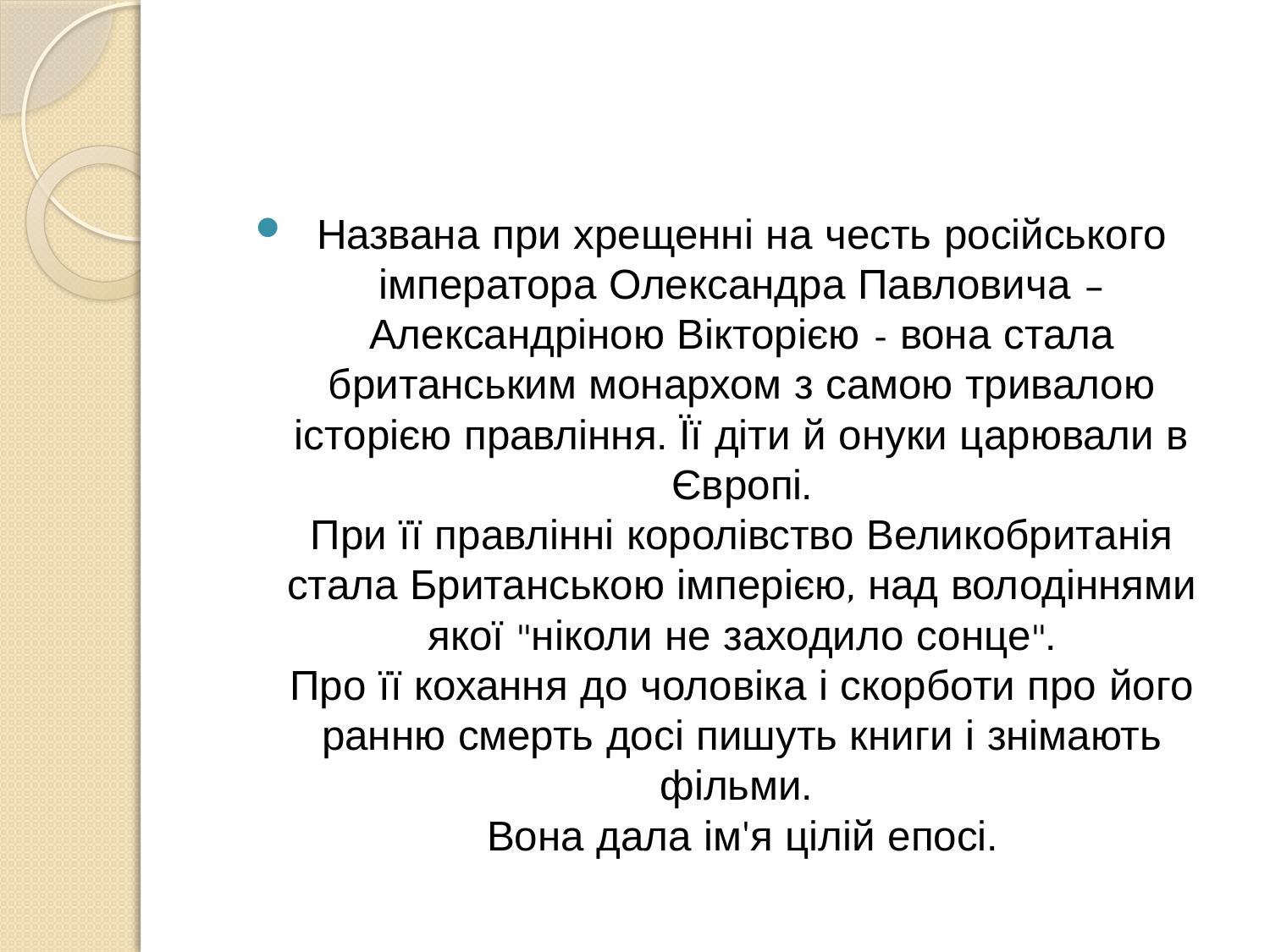

#
Названа при хрещенні на честь російського імператора Олександра Павловича – Александріною Вікторією - вона стала британським монархом з самою тривалою історією правління. Її діти й онуки царювали в Європі.
При її правлінні королівство Великобританія стала Британською імперією, над володіннями якої "ніколи не заходило сонце".
Про її кохання до чоловіка і скорботи про його ранню смерть досі пишуть книги і знімають фільми.
Вона дала ім'я цілій епосі.